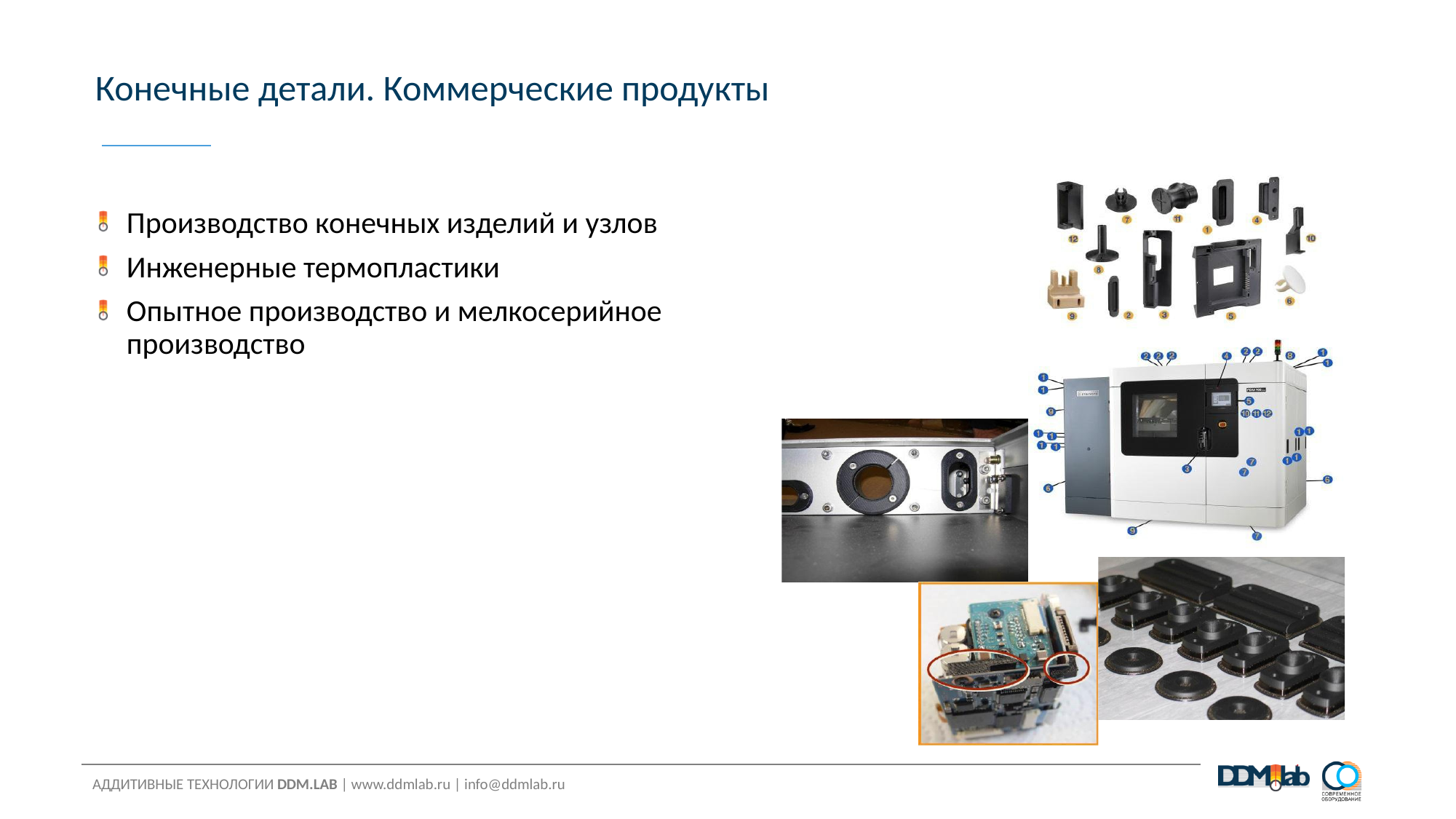

Конечные детали. Коммерческие продукты

Производство конечных изделий и узлов
Инженерные термопластики
Опытное производство и мелкосерийное производство